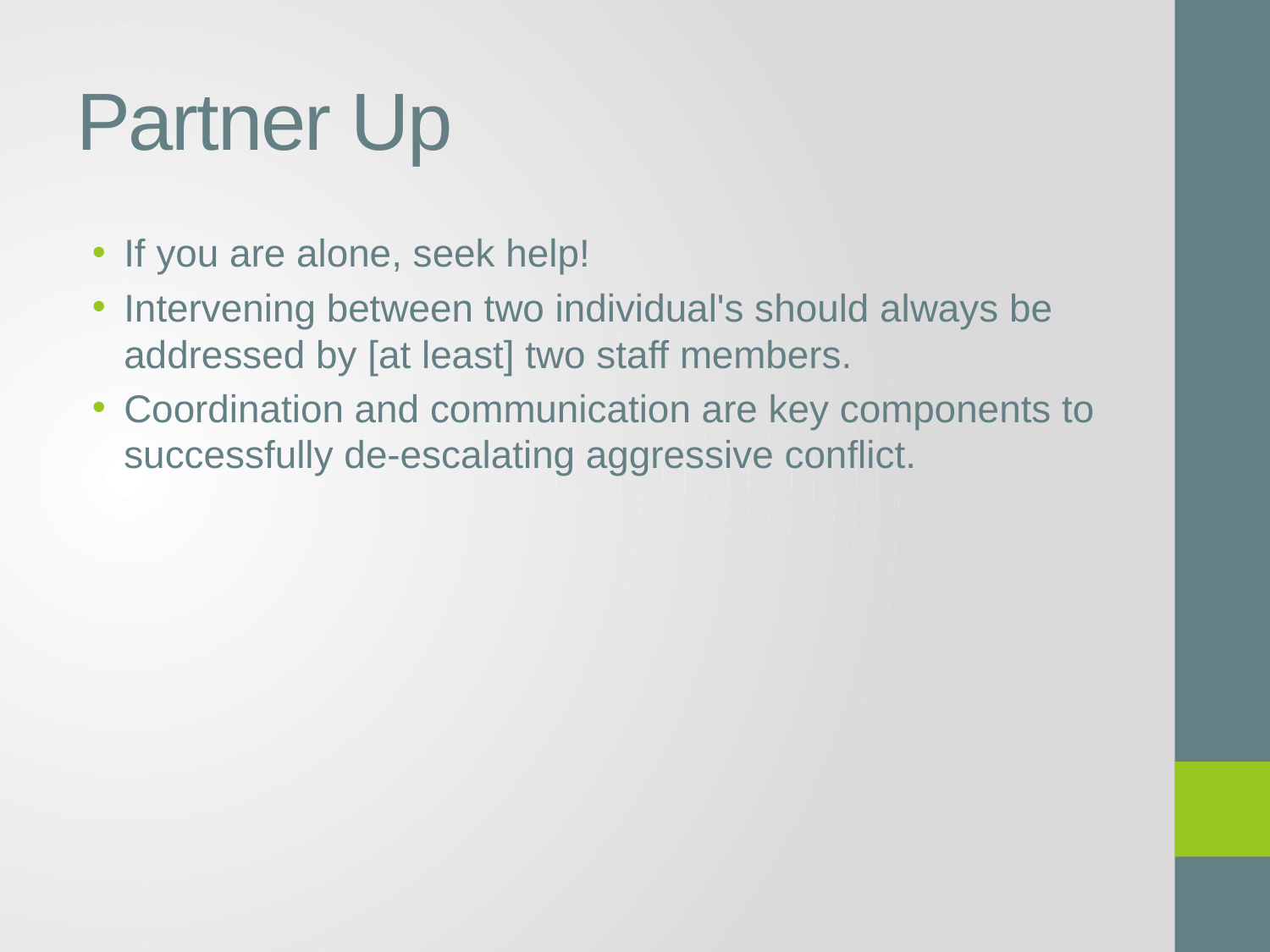

# Partner Up
If you are alone, seek help!
Intervening between two individual's should always be addressed by [at least] two staff members.
Coordination and communication are key components to successfully de-escalating aggressive conflict.